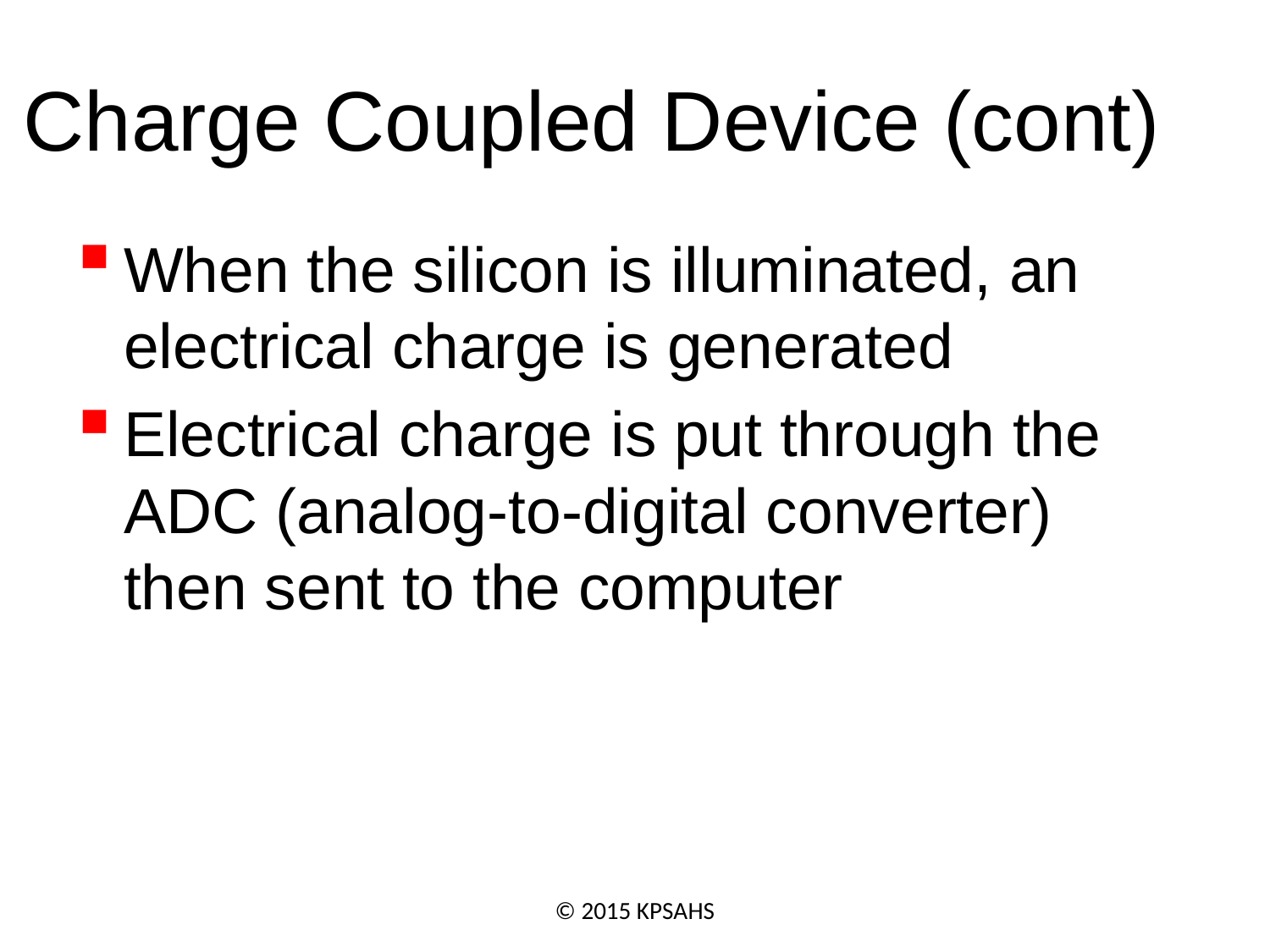

# Charge Coupled Device (cont)
When the silicon is illuminated, an electrical charge is generated
Electrical charge is put through the ADC (analog-to-digital converter) then sent to the computer